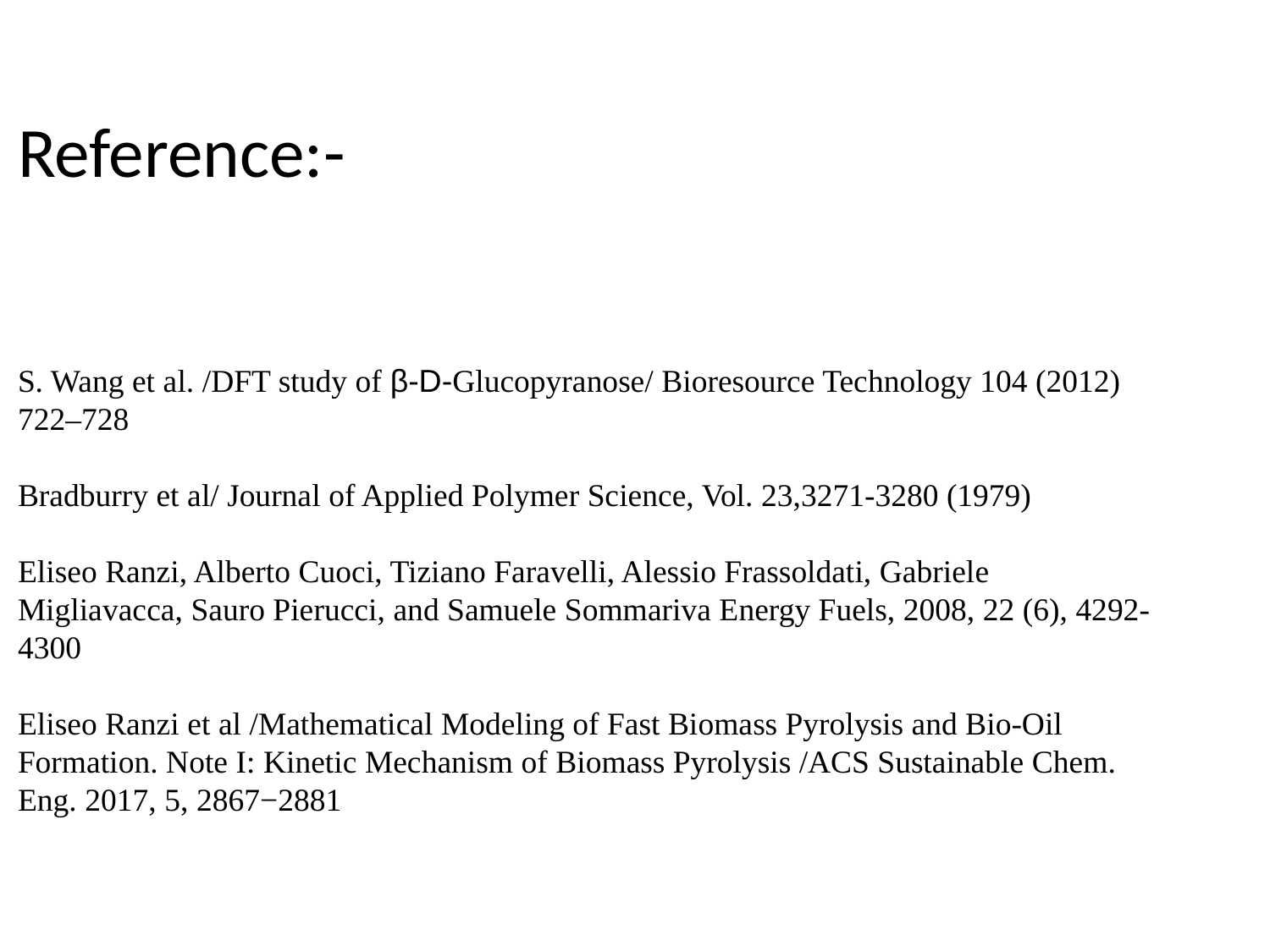

Reference:-

S. Wang et al. /DFT study of β-D-Glucopyranose/ Bioresource Technology 104 (2012) 722–728

Bradburry et al/ Journal of Applied Polymer Science, Vol. 23,3271-3280 (1979)

Eliseo Ranzi, Alberto Cuoci, Tiziano Faravelli, Alessio Frassoldati, Gabriele Migliavacca, Sauro Pierucci, and Samuele Sommariva Energy Fuels, 2008, 22 (6), 4292-4300

Eliseo Ranzi et al /Mathematical Modeling of Fast Biomass Pyrolysis and Bio-Oil Formation. Note I: Kinetic Mechanism of Biomass Pyrolysis /ACS Sustainable Chem. Eng. 2017, 5, 2867−2881